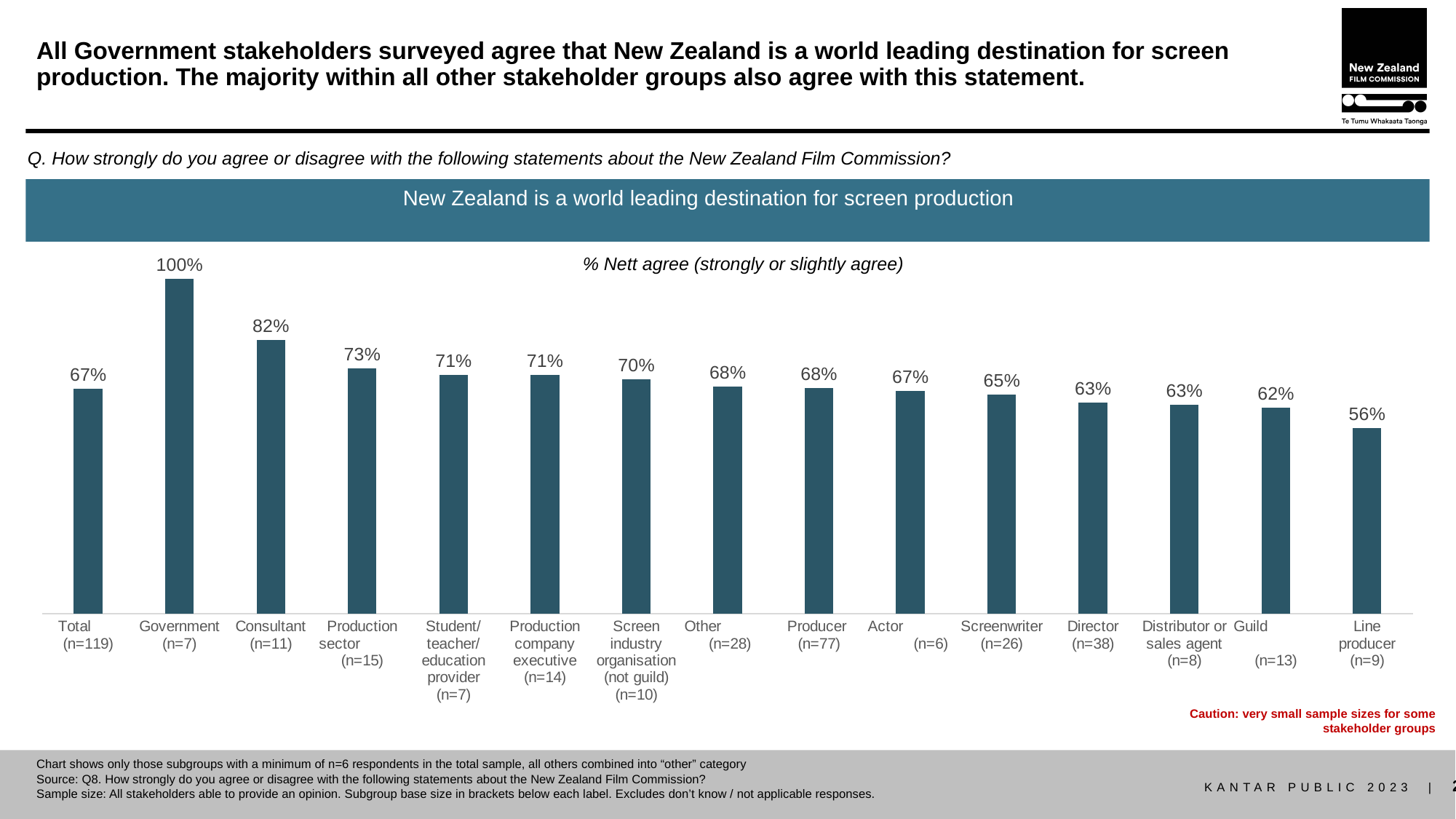

# All Government stakeholders surveyed agree that New Zealand is a world leading destination for screen production. The majority within all other stakeholder groups also agree with this statement.
Q. How strongly do you agree or disagree with the following statements about the New Zealand Film Commission?

New Zealand is a world leading destination for screen production
% Nett agree (strongly or slightly agree)

### Chart

| Category | Series 1 |
|---|---|
| Total       (n=119) | 0.672268907563 |
| Government (n=7) | 1.0 |
| Consultant (n=11) | 0.8181818181818 |
| Production sector           (n=15) | 0.7333333333333 |
| Student/ teacher/ education provider (n=7) | 0.7142857142857 |
| Production company executive (n=14) | 0.7142857142857 |
| Screen industry organisation (not guild) (n=10) | 0.7 |
| Other             (n=28) | 0.6785714285714 |
| Producer  (n=77) | 0.6753246753247 |
| Actor                     (n=6) | 0.6666666666667 |
| Screenwriter (n=26) | 0.6538461538462 |
| Director (n=38) | 0.6315789473684 |
| Distributor or sales agent (n=8) | 0.625 |
| Guild                        (n=13) | 0.6153846153846 |
| Line producer (n=9) | 0.5555555555556 |
Caution: very small sample sizes for some stakeholder groups
Chart shows only those subgroups with a minimum of n=6 respondents in the total sample, all others combined into “other” category
Source: Q8. How strongly do you agree or disagree with the following statements about the New Zealand Film Commission?
Sample size: All stakeholders able to provide an opinion. Subgroup base size in brackets below each label. Excludes don’t know / not applicable responses.